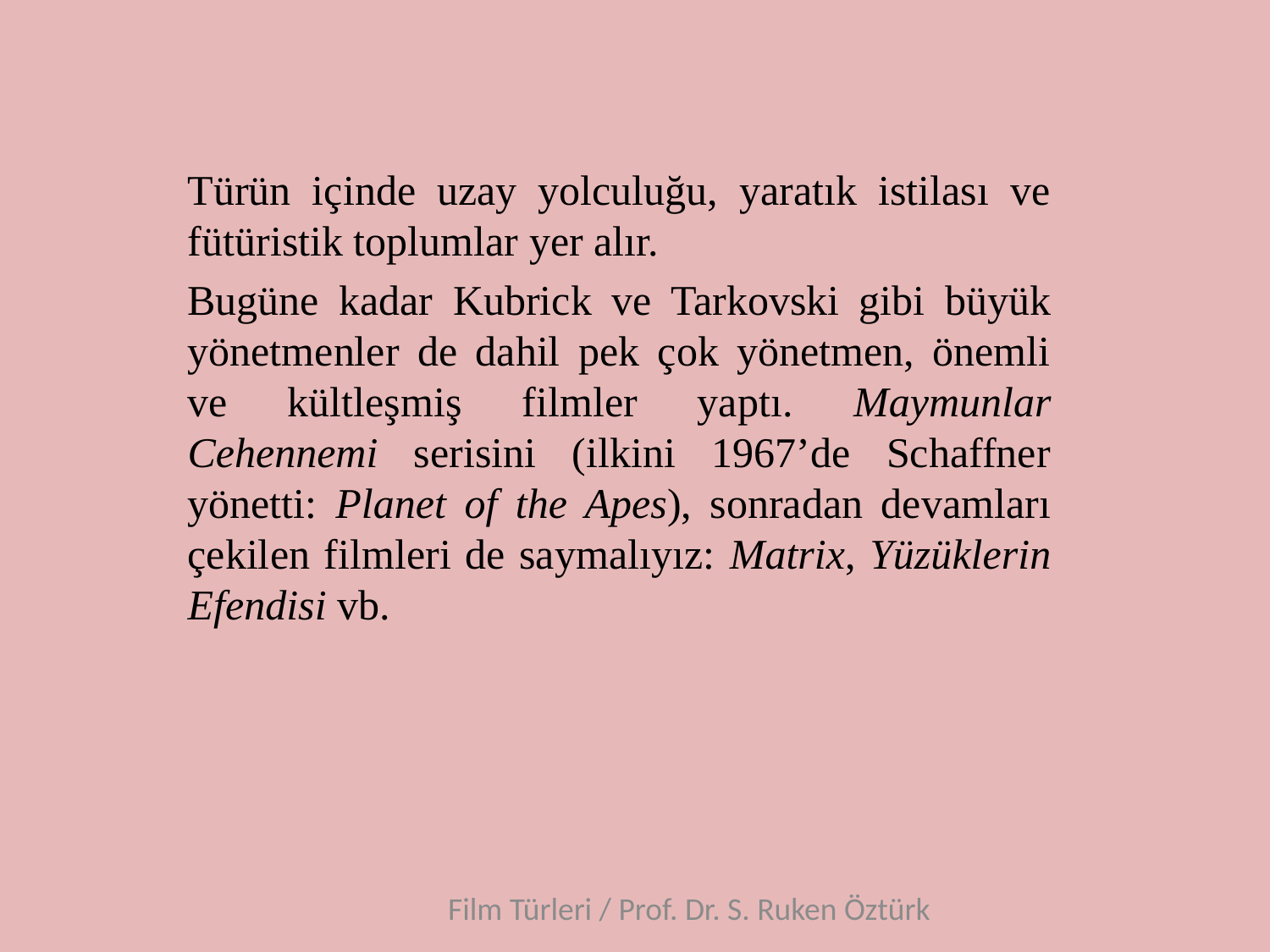

Türün içinde uzay yolculuğu, yaratık istilası ve fütüristik toplumlar yer alır.
Bugüne kadar Kubrick ve Tarkovski gibi büyük yönetmenler de dahil pek çok yönetmen, önemli ve kültleşmiş filmler yaptı. Maymunlar Cehennemi serisini (ilkini 1967’de Schaffner yönetti: Planet of the Apes), sonradan devamları çekilen filmleri de saymalıyız: Matrix, Yüzüklerin Efendisi vb.

#
Film Türleri / Prof. Dr. S. Ruken Öztürk